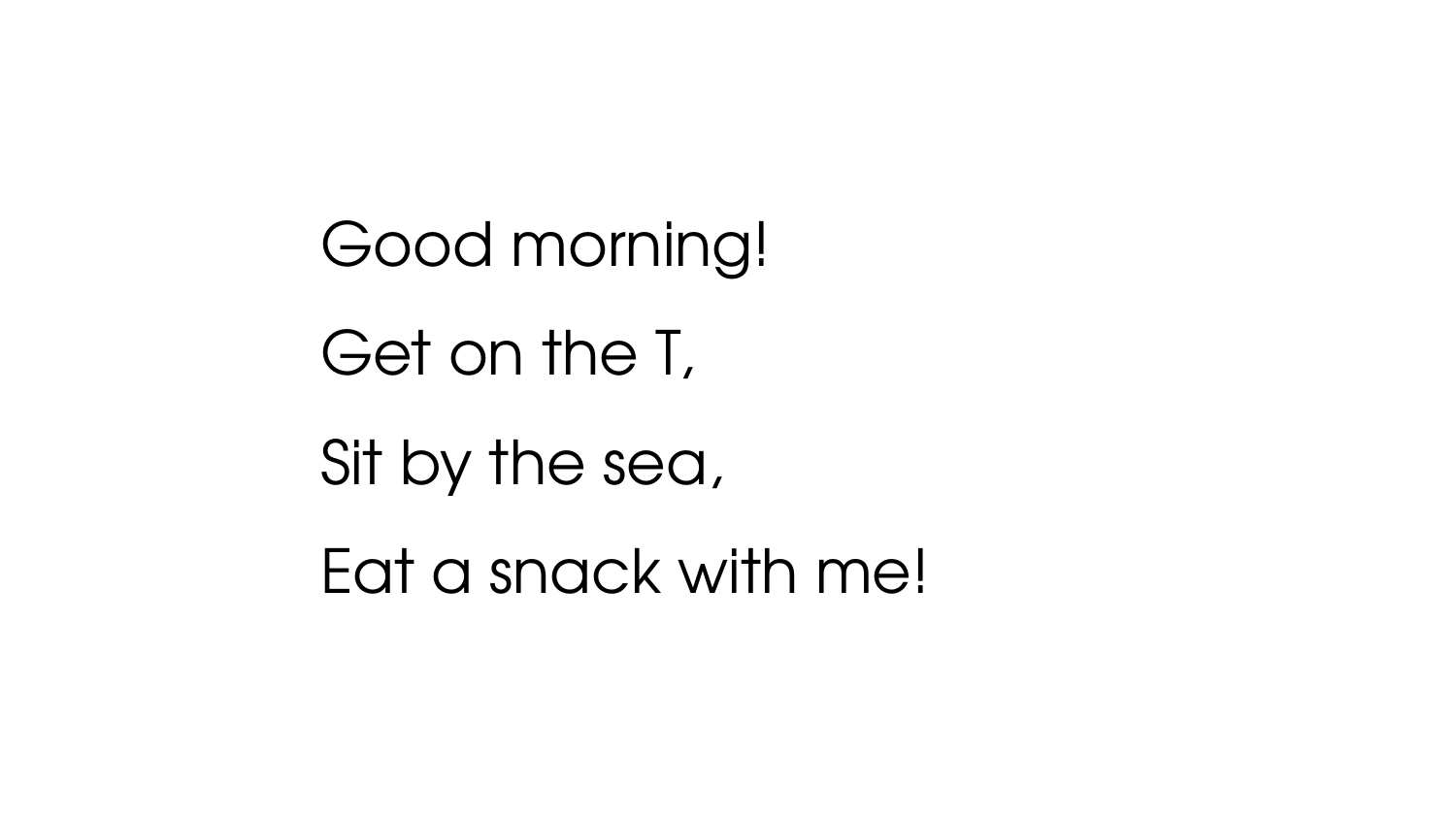

Good morning!
Get on the T,
Sit by the sea,
Eat a snack with me!